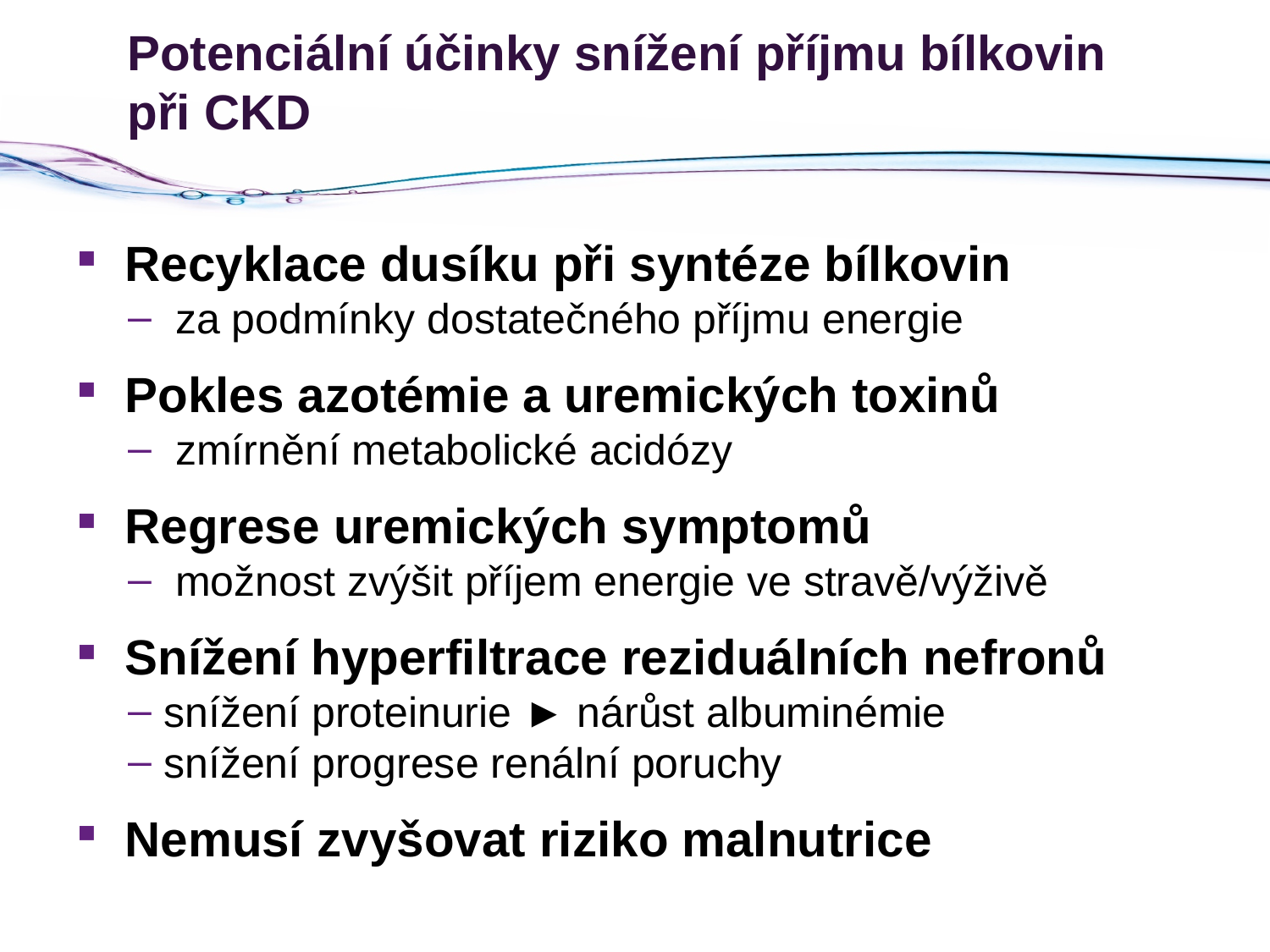

# Potenciální účinky snížení příjmu bílkovin při CKD
Recyklace dusíku při syntéze bílkovin
za podmínky dostatečného příjmu energie
Pokles azotémie a uremických toxinů
zmírnění metabolické acidózy
Regrese uremických symptomů
možnost zvýšit příjem energie ve stravě/výživě
Snížení hyperfiltrace reziduálních nefronů
snížení proteinurie ► nárůst albuminémie
snížení progrese renální poruchy
Nemusí zvyšovat riziko malnutrice